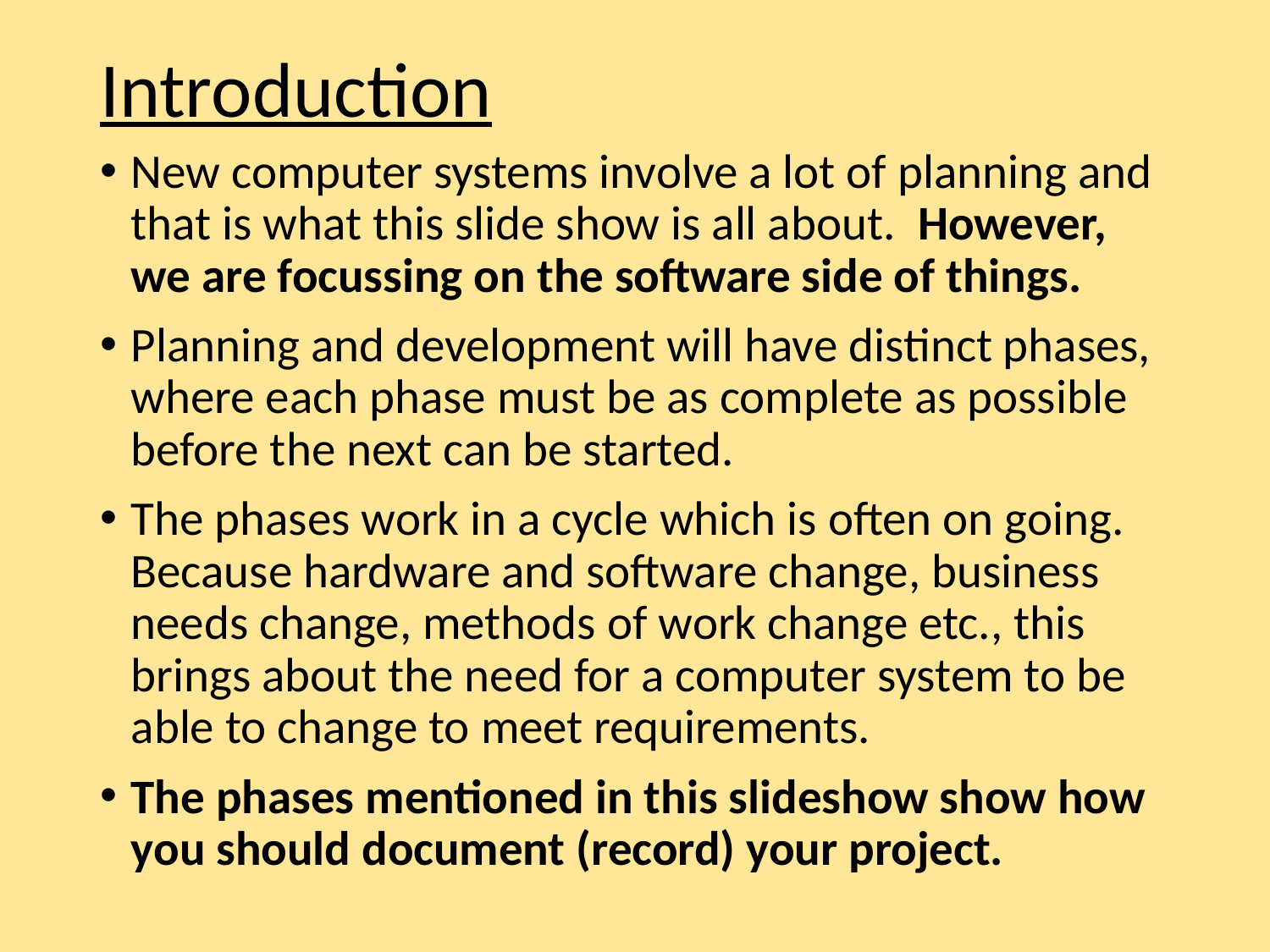

# Introduction
New computer systems involve a lot of planning and that is what this slide show is all about.  However, we are focussing on the software side of things.
Planning and development will have distinct phases, where each phase must be as complete as possible before the next can be started.
The phases work in a cycle which is often on going.  Because hardware and software change, business needs change, methods of work change etc., this brings about the need for a computer system to be able to change to meet requirements.
The phases mentioned in this slideshow show how you should document (record) your project.